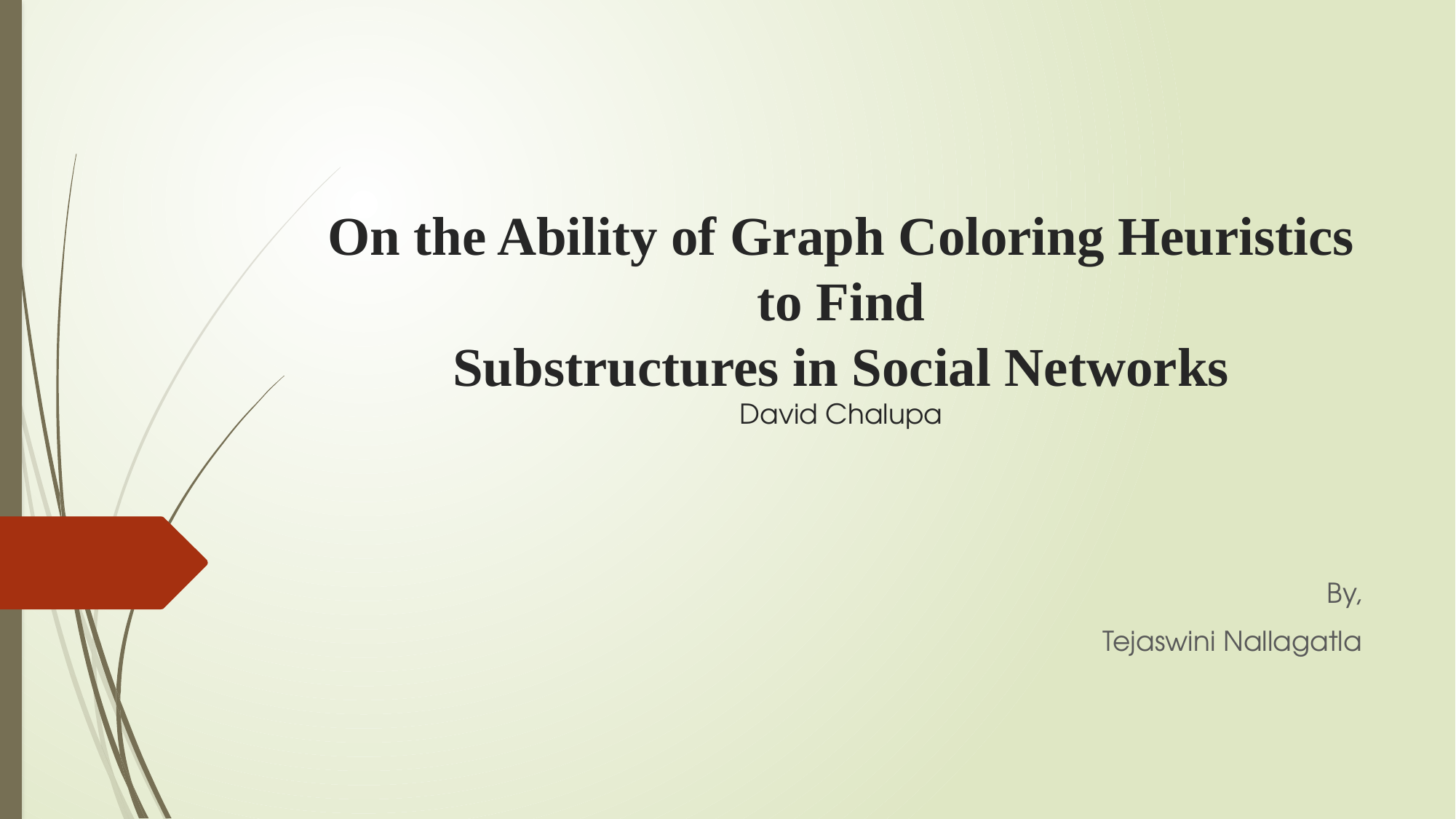

# On the Ability of Graph Coloring Heuristics to Find Substructures in Social Networks David Chalupa
By,
Tejaswini Nallagatla